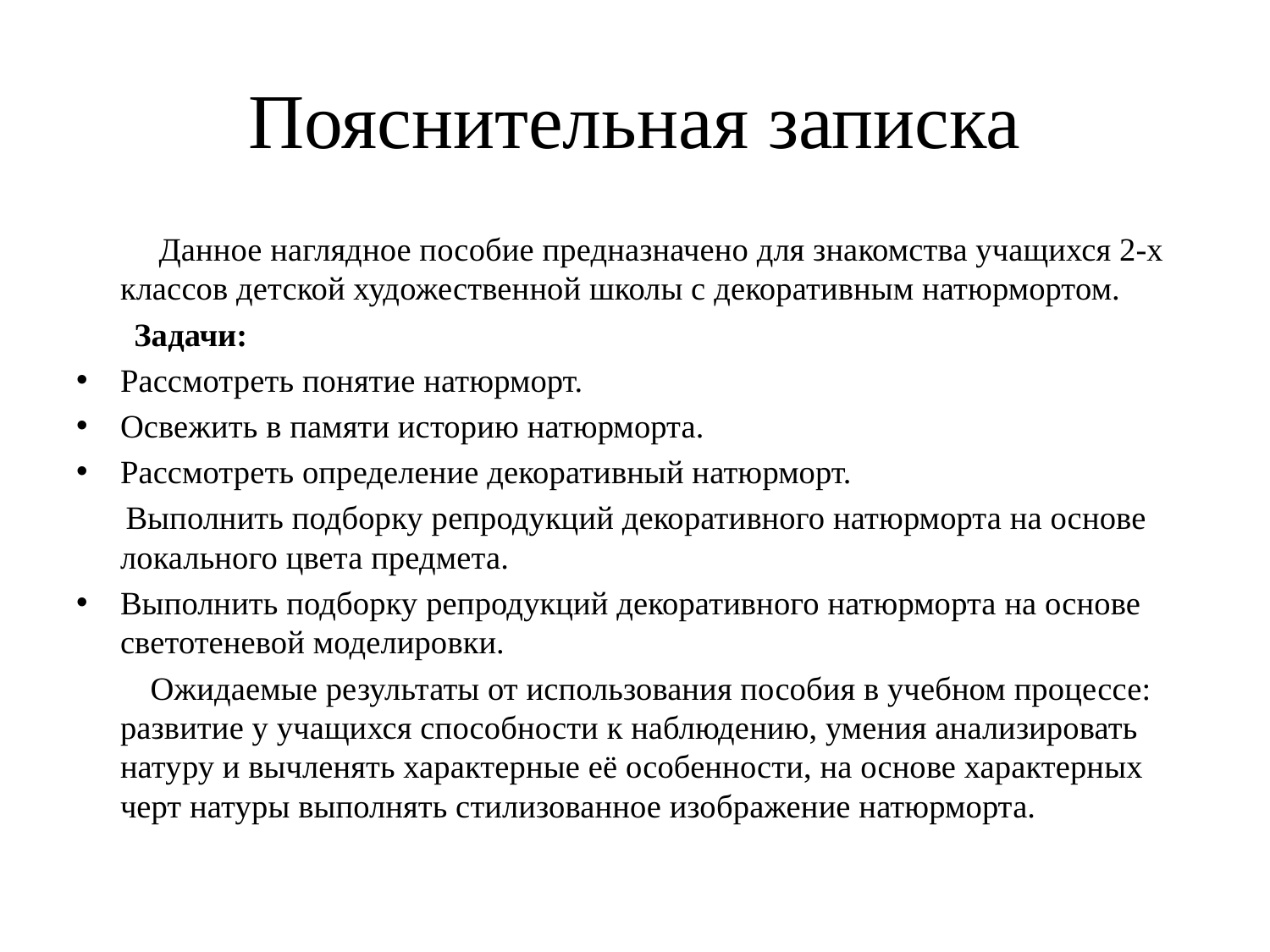

# Пояснительная записка
          Данное наглядное пособие предназначено для знакомства учащихся 2-х классов детской художественной школы с декоративным натюрмортом.
       Задачи:
Рассмотреть понятие натюрморт.
Освежить в памяти историю натюрморта.
Рассмотреть определение декоративный натюрморт.
      Выполнить подборку репродукций декоративного натюрморта на основе локального цвета предмета.
Выполнить подборку репродукций декоративного натюрморта на основе светотеневой моделировки.
         Ожидаемые результаты от использования пособия в учебном процессе: развитие у учащихся способности к наблюдению, умения анализировать натуру и вычленять характерные её особенности, на основе характерных черт натуры выполнять стилизованное изображение натюрморта.